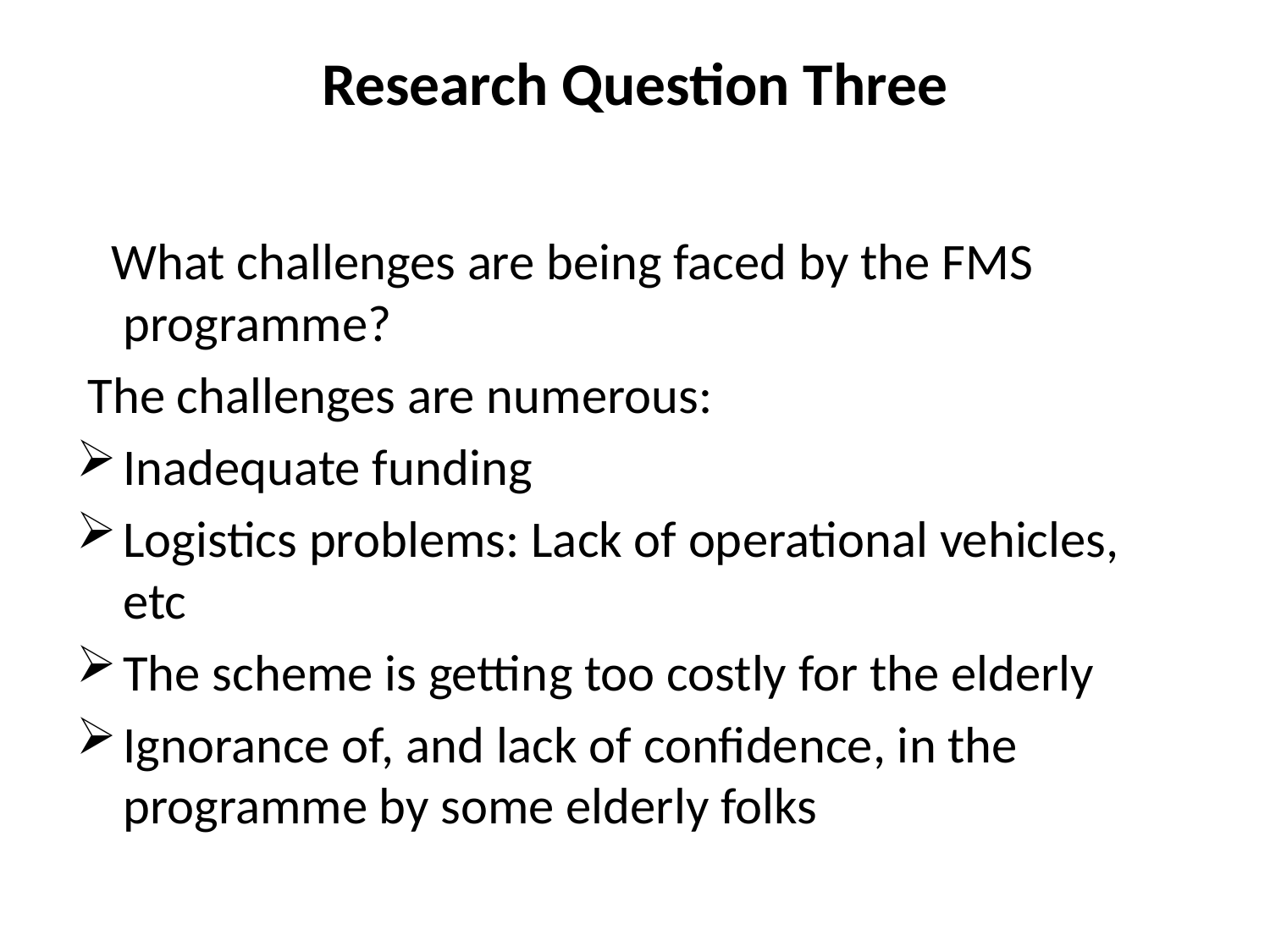

# Research Question Three
   What challenges are being faced by the FMS programme?
 The challenges are numerous:
Inadequate funding
Logistics problems: Lack of operational vehicles, etc
The scheme is getting too costly for the elderly
Ignorance of, and lack of confidence, in the programme by some elderly folks